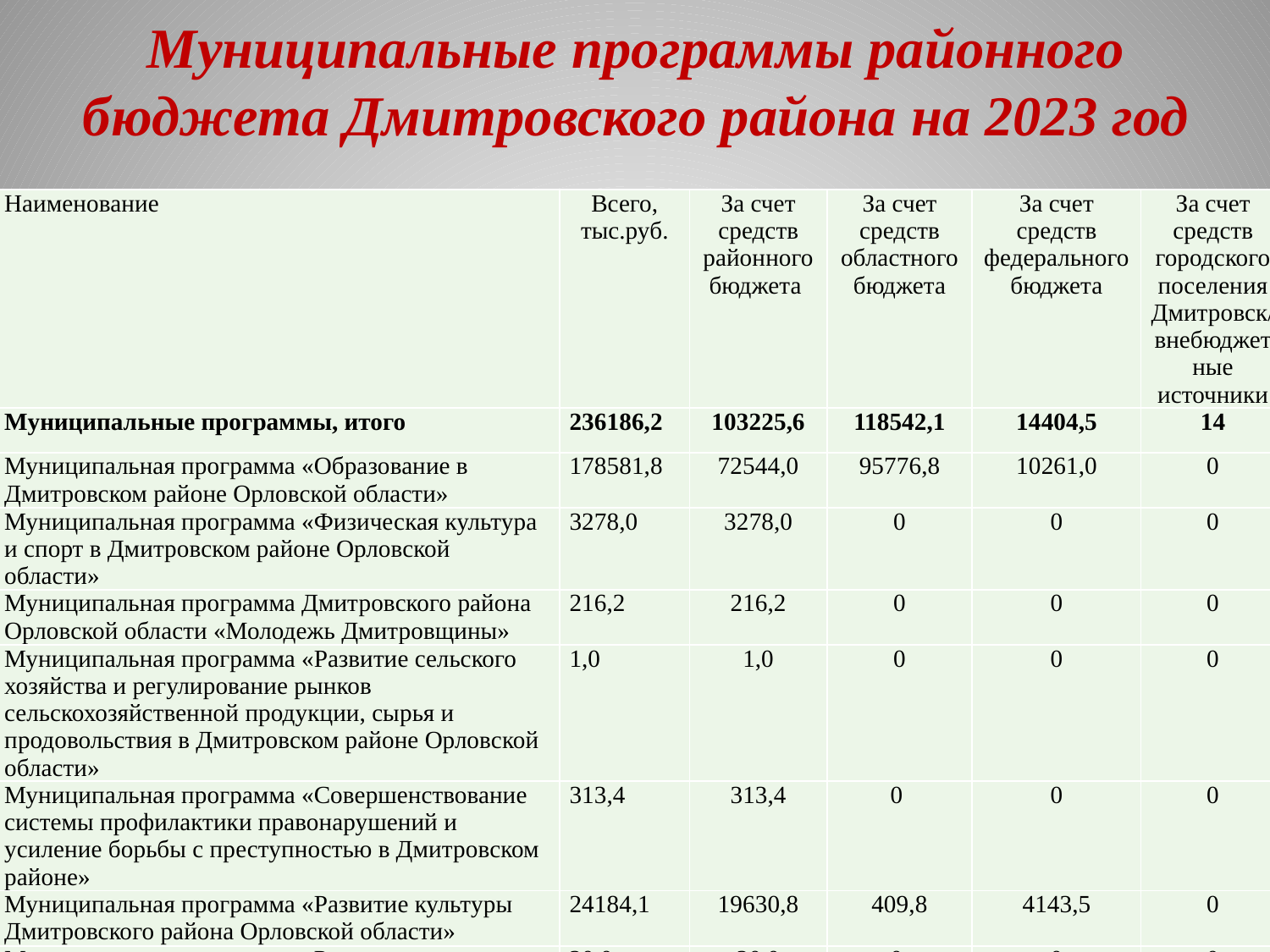

# Муниципальные программы районного бюджета Дмитровского района на 2023 год
| Наименование | Всего, тыс.руб. | За счет средств районного бюджета | За счет средств областного бюджета | За счет средств федерального бюджета | За счет средств городского поселения Дмитровск/внебюджетные источники |
| --- | --- | --- | --- | --- | --- |
| Муниципальные программы, итого | 236186,2 | 103225,6 | 118542,1 | 14404,5 | 14 |
| Муниципальная программа «Образование в Дмитровском районе Орловской области» | 178581,8 | 72544,0 | 95776,8 | 10261,0 | 0 |
| Муниципальная программа «Физическая культура и спорт в Дмитровском районе Орловской области» | 3278,0 | 3278,0 | 0 | 0 | 0 |
| Муниципальная программа Дмитровского района Орловской области «Молодежь Дмитровщины» | 216,2 | 216,2 | 0 | 0 | 0 |
| Муниципальная программа «Развитие сельского хозяйства и регулирование рынков сельскохозяйственной продукции, сырья и продовольствия в Дмитровском районе Орловской области» | 1,0 | 1,0 | 0 | 0 | 0 |
| Муниципальная программа «Совершенствование системы профилактики правонарушений и усиление борьбы с преступностью в Дмитровском районе» | 313,4 | 313,4 | 0 | 0 | 0 |
| Муниципальная программа «Развитие культуры Дмитровского района Орловской области» | 24184,1 | 19630,8 | 409,8 | 4143,5 | 0 |
| Муниципальная программа «Развитие архивного дела в Дмитровском районе Орловской области» | 20,0 | 20,0 | 0 | 0 | 0 |
| Муниципальная программа «Развитие предпринимательства и деловой активности в Дмитровском районе Орловской области» | 3,0 | 3,0 | 0 | 0 | 0 |
| Муниципальная программа «Обеспечение безопасности дорожного движения в Дмитровском районе» | 1550,0 | 1550,0 | 0 | 0 | 0 |
| Муниципальная программа «Ремонт автомобильных дорог общего пользования местного значения и улично-дорожной сети на территории Дмитровского района Орловской области» | 23857,9 | 1843,9 | 22000,0 | 0 | 14,0 |
| Муниципальная программа «Развитие системы водоснабжения и водоотведения в Дмитровском районе» | 914,0 | 914,0 | 0 | 0 | 0 |
| Муниципальная программа «Укрепление межнациональных и межконфессиональных отношений и проведение профилактики межнациональных конфликтов в Дмитровском районе Орловской области» | 3,0 | 3,0 | 0 | 0 | 0 |
| Муниципальная программа «Энергосбережение и повышение энергетической эффективности в Дмитровском района Орловской области» | 649,9 | 649,9 | 0 | 0 | 0 |
| Муниципальная программа «Благоустройство контейнерных площадок на территории Дмитровского района Орловской области | 200,0 | 200,0 | 0 | 0 | 0 |
| Муниципальная программа «Комплексное развитие сельских территорий Дмитровского района» | 30,0 | 30,0 | 0 | 0 | 0 |
| Муниципальная программа «Укрепление материально-технической базы учреждений Дмитровского района Орловской области» | 2028,4 | 2028,4 | 0 | 0 | 0 |
| Муниципальная программа «Организация мероприятий при осуществлении деятельности по обращению с животными без владельцев на территории Дмитровского района» | 355,5 | 0 | 355,5 | 0 | 0 |